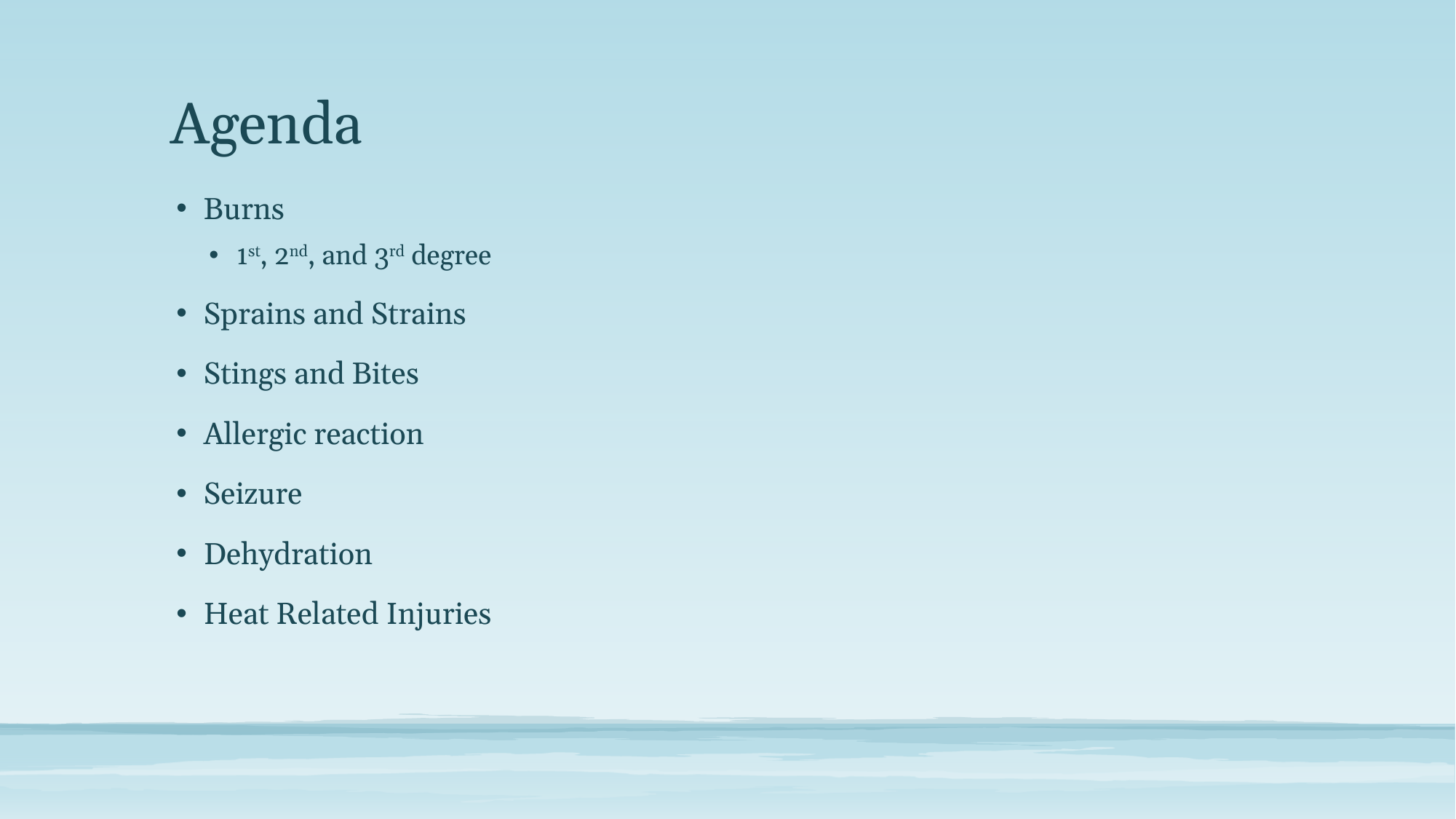

# Agenda
Burns
1st, 2nd, and 3rd degree
Sprains and Strains
Stings and Bites
Allergic reaction
Seizure
Dehydration
Heat Related Injuries